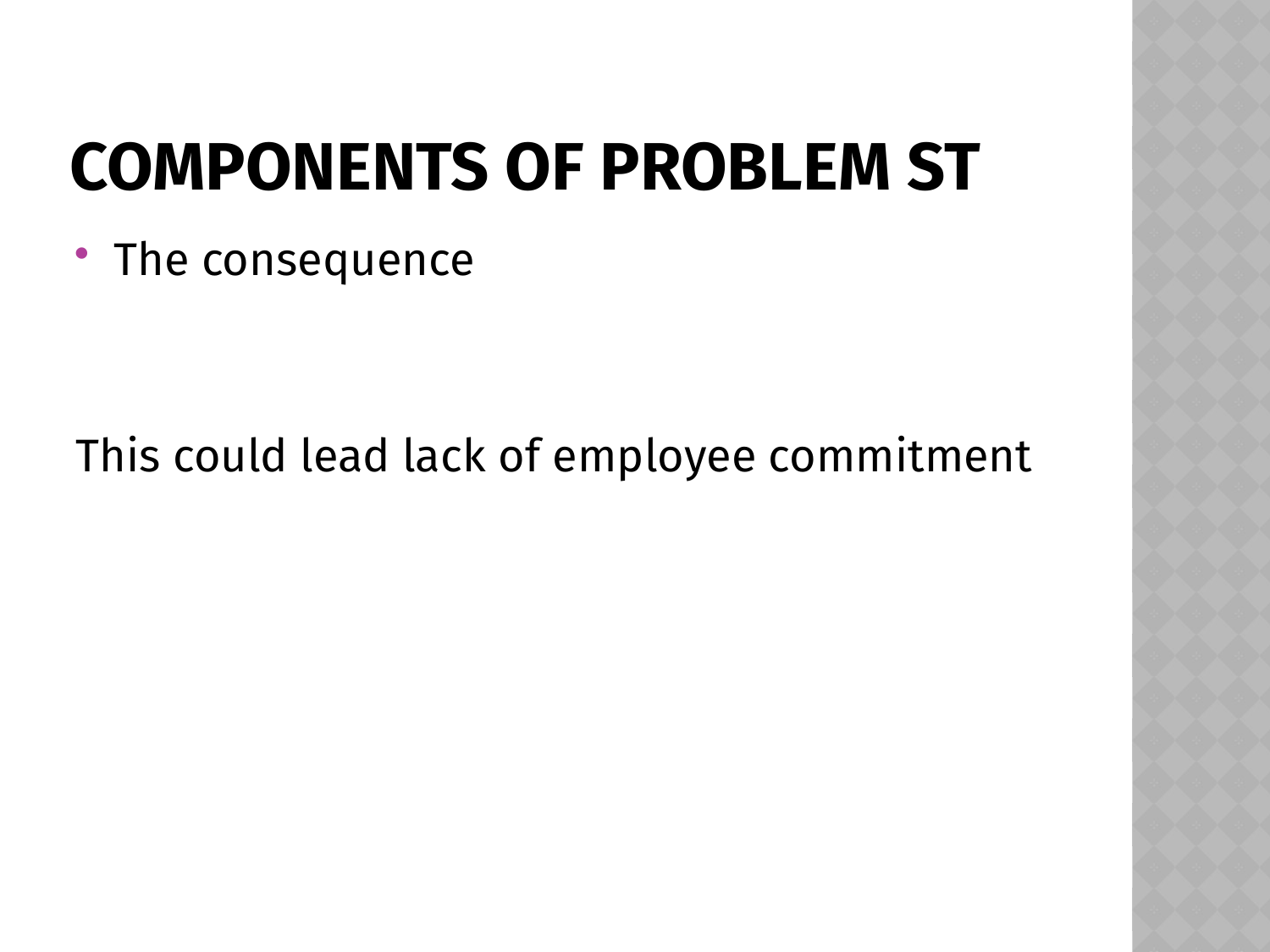

# Components of problem st
The consequence

This could lead lack of employee commitment